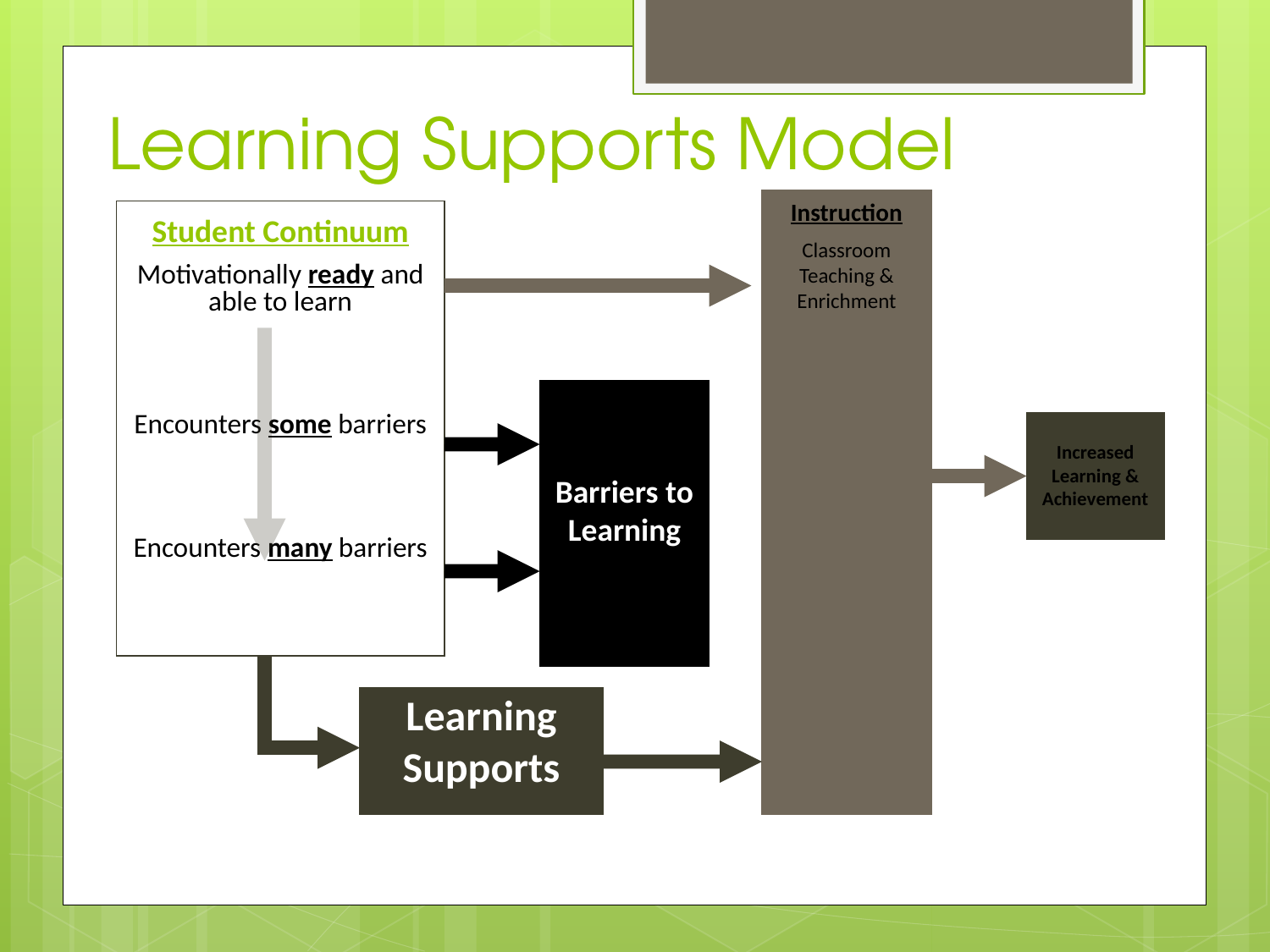

# Learning Supports Model

Instruction
Classroom Teaching & Enrichment

Student Continuum
Motivationally ready and able to learn

Encounters some barriers

Encounters many barriers

Increased Learning & Achievement

Barriers to Learning

Learning
Supports